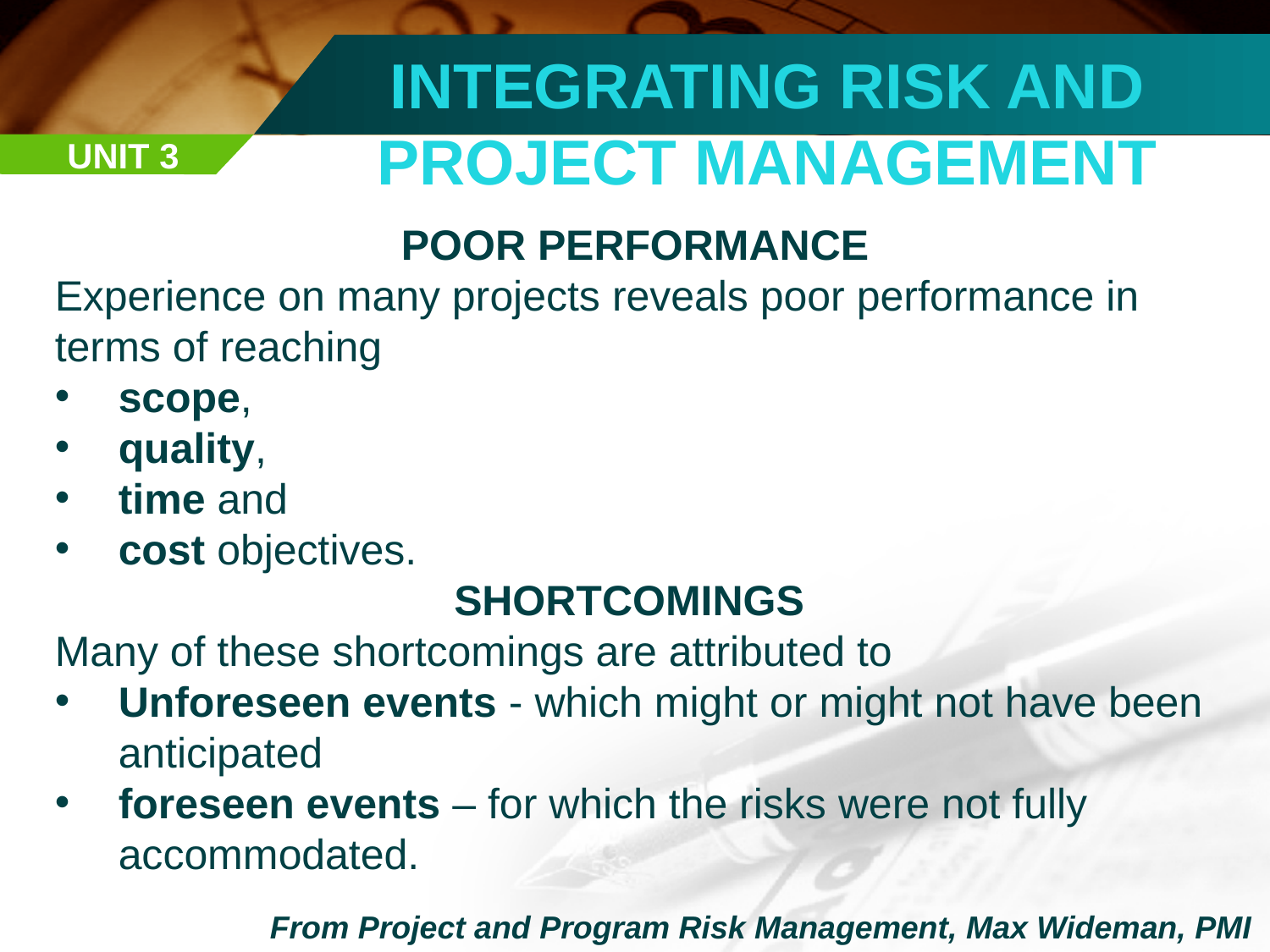

INTEGRATING RISK AND PROJECT MANAGEMENT
UNIT 3
POOR PERFORMANCE
Experience on many projects reveals poor performance in terms of reaching
scope,
quality,
time and
cost objectives.
SHORTCOMINGS
Many of these shortcomings are attributed to
Unforeseen events - which might or might not have been anticipated
foreseen events – for which the risks were not fully accommodated.

From Project and Program Risk Management, Max Wideman, PMI